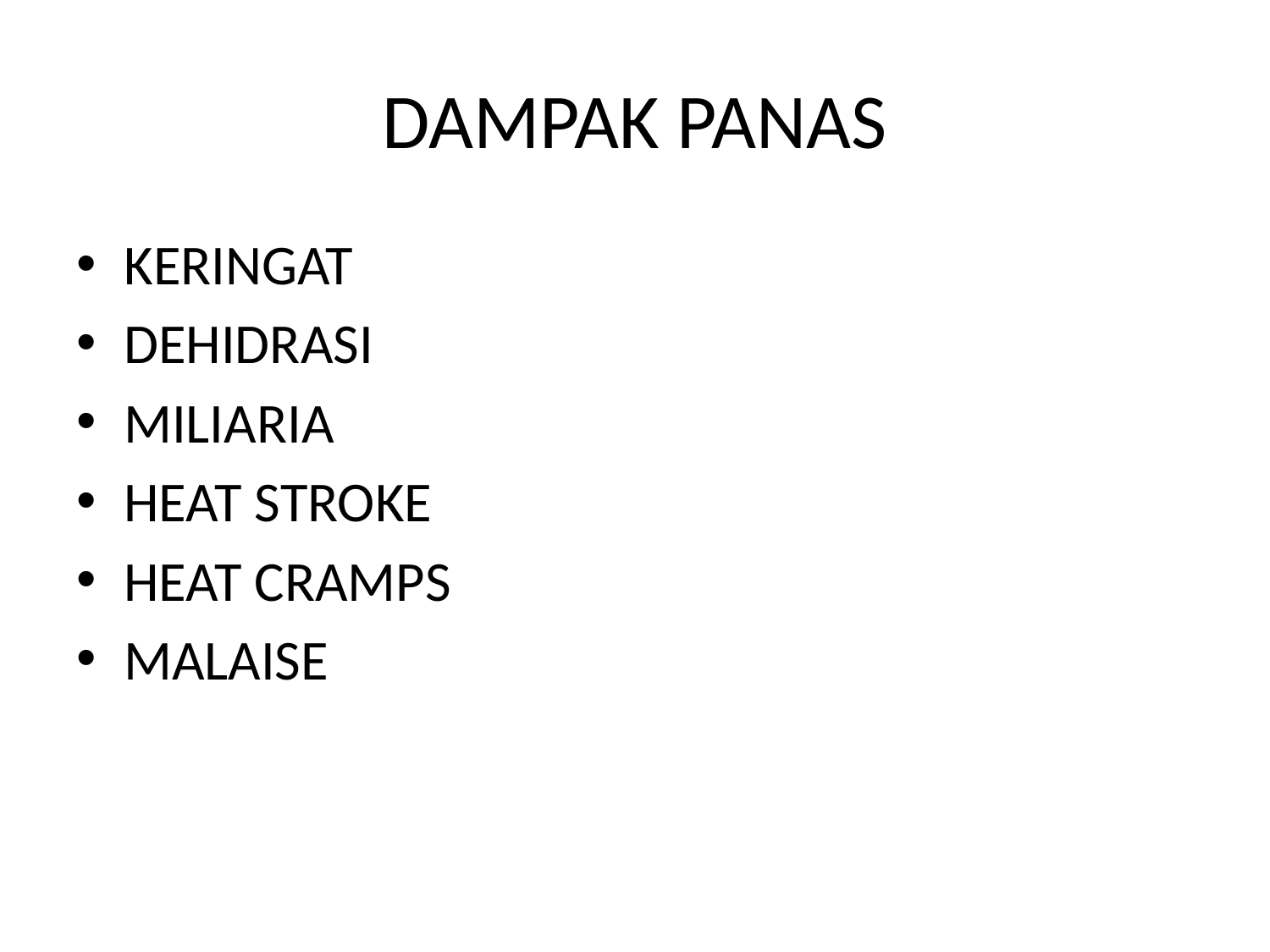

# DAMPAK PANAS
KERINGAT
DEHIDRASI
MILIARIA
HEAT STROKE
HEAT CRAMPS
MALAISE